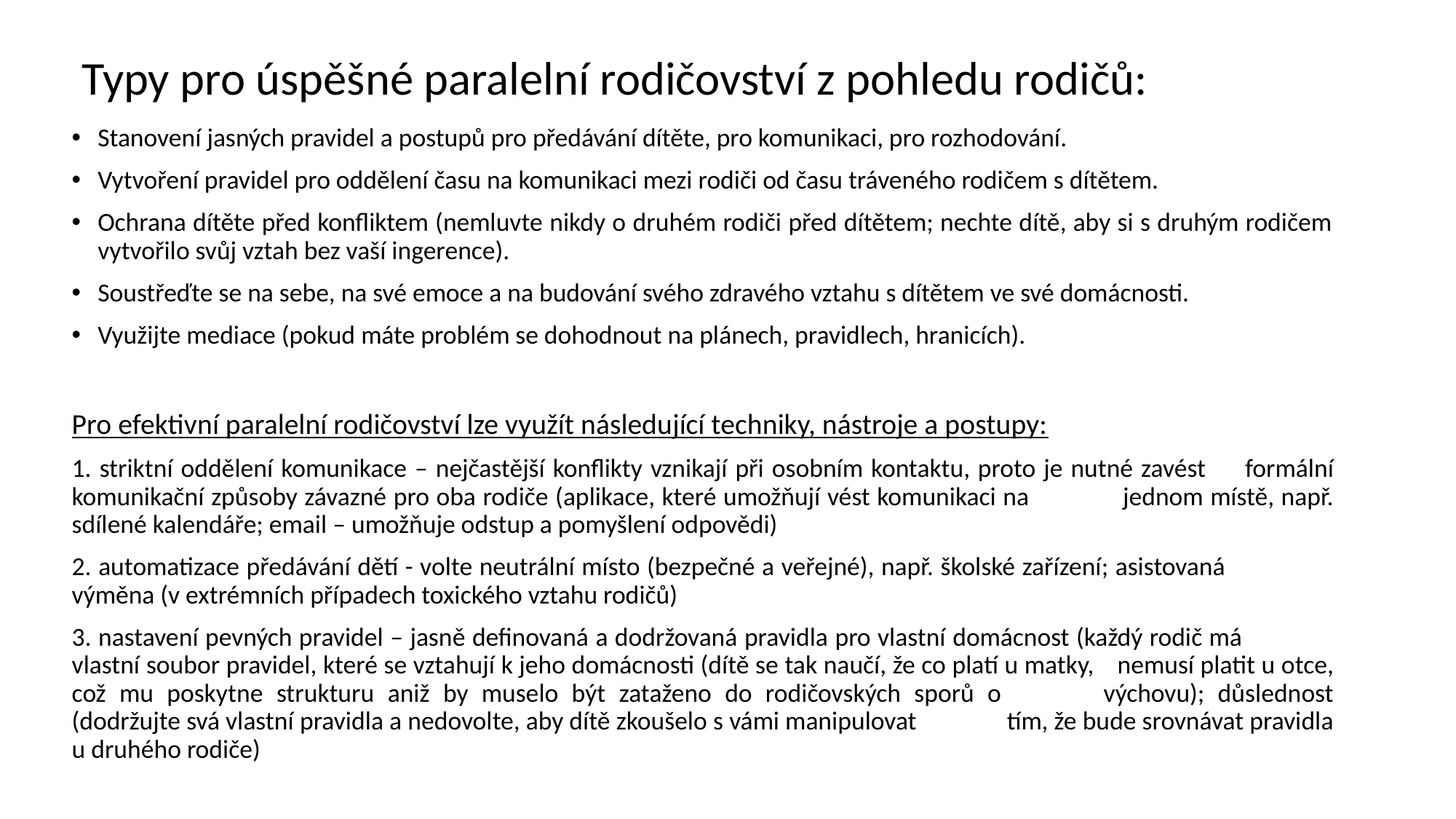

# Typy pro úspěšné paralelní rodičovství z pohledu rodičů:
Stanovení jasných pravidel a postupů pro předávání dítěte, pro komunikaci, pro rozhodování.
Vytvoření pravidel pro oddělení času na komunikaci mezi rodiči od času tráveného rodičem s dítětem.
Ochrana dítěte před konfliktem (nemluvte nikdy o druhém rodiči před dítětem; nechte dítě, aby si s druhým rodičem vytvořilo svůj vztah bez vaší ingerence).
Soustřeďte se na sebe, na své emoce a na budování svého zdravého vztahu s dítětem ve své domácnosti.
Využijte mediace (pokud máte problém se dohodnout na plánech, pravidlech, hranicích).

Pro efektivní paralelní rodičovství lze využít následující techniky, nástroje a postupy:
1. striktní oddělení komunikace – nejčastější konflikty vznikají při osobním kontaktu, proto je nutné zavést 	formální komunikační způsoby závazné pro oba rodiče (aplikace, které umožňují vést komunikaci na 	jednom místě, např. sdílené kalendáře; email – umožňuje odstup a pomyšlení odpovědi)
2. automatizace předávání dětí - volte neutrální místo (bezpečné a veřejné), např. školské zařízení; asistovaná 	výměna (v extrémních případech toxického vztahu rodičů)
3. nastavení pevných pravidel – jasně definovaná a dodržovaná pravidla pro vlastní domácnost (každý rodič má 	vlastní soubor pravidel, které se vztahují k jeho domácnosti (dítě se tak naučí, že co platí u matky, 	nemusí platit u otce, což mu poskytne strukturu aniž by muselo být zataženo do rodičovských sporů o 	výchovu); důslednost (dodržujte svá vlastní pravidla a nedovolte, aby dítě zkoušelo s vámi manipulovat 	tím, že bude srovnávat pravidla u druhého rodiče)